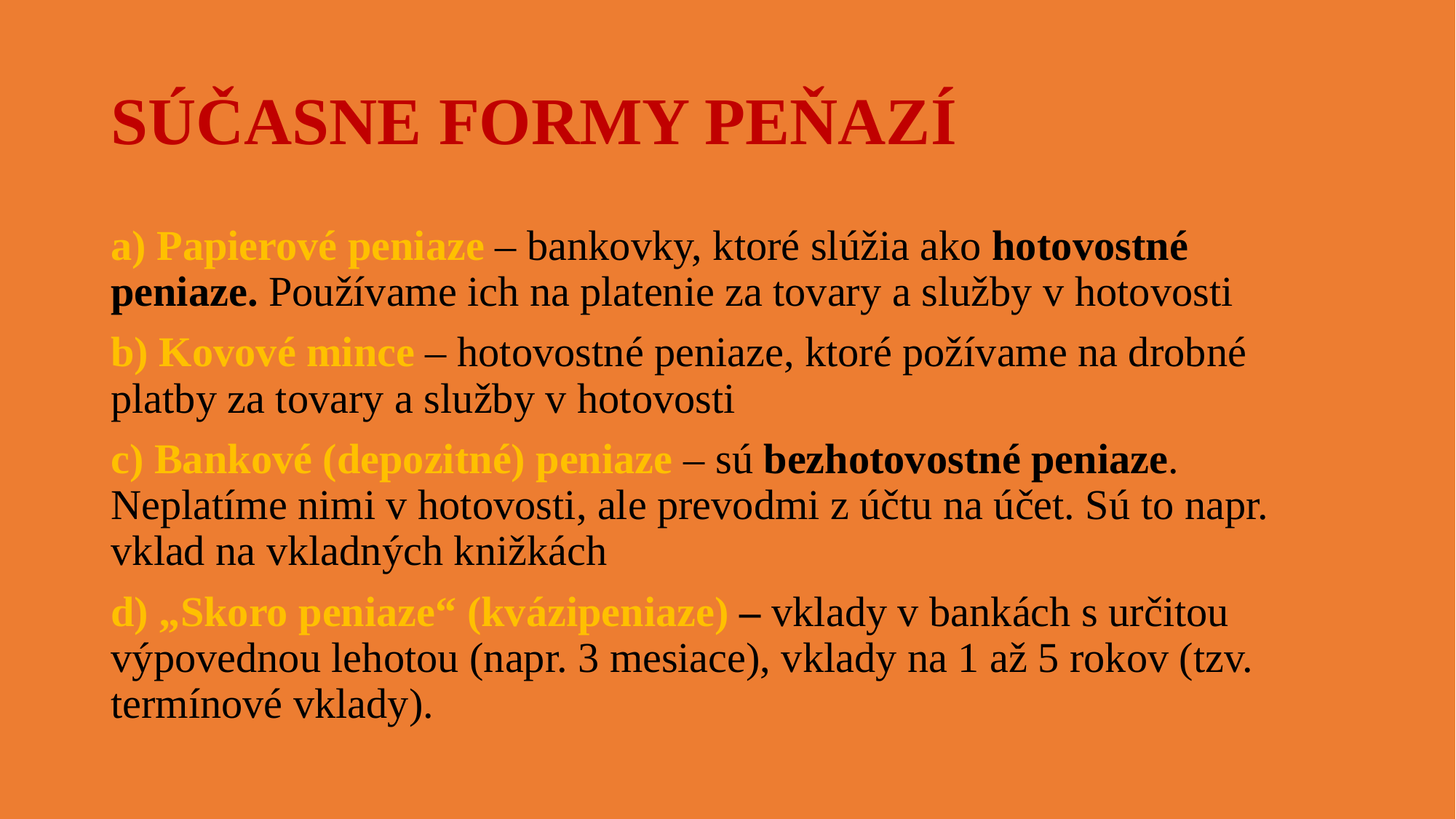

# Súčasne formy peňazí
a) Papierové peniaze – bankovky, ktoré slúžia ako hotovostné peniaze. Používame ich na platenie za tovary a služby v hotovosti
b) Kovové mince – hotovostné peniaze, ktoré požívame na drobné platby za tovary a služby v hotovosti
c) Bankové (depozitné) peniaze – sú bezhotovostné peniaze. Neplatíme nimi v hotovosti, ale prevodmi z účtu na účet. Sú to napr. vklad na vkladných knižkách
d) „Skoro peniaze“ (kvázipeniaze) – vklady v bankách s určitou výpovednou lehotou (napr. 3 mesiace), vklady na 1 až 5 rokov (tzv. termínové vklady).